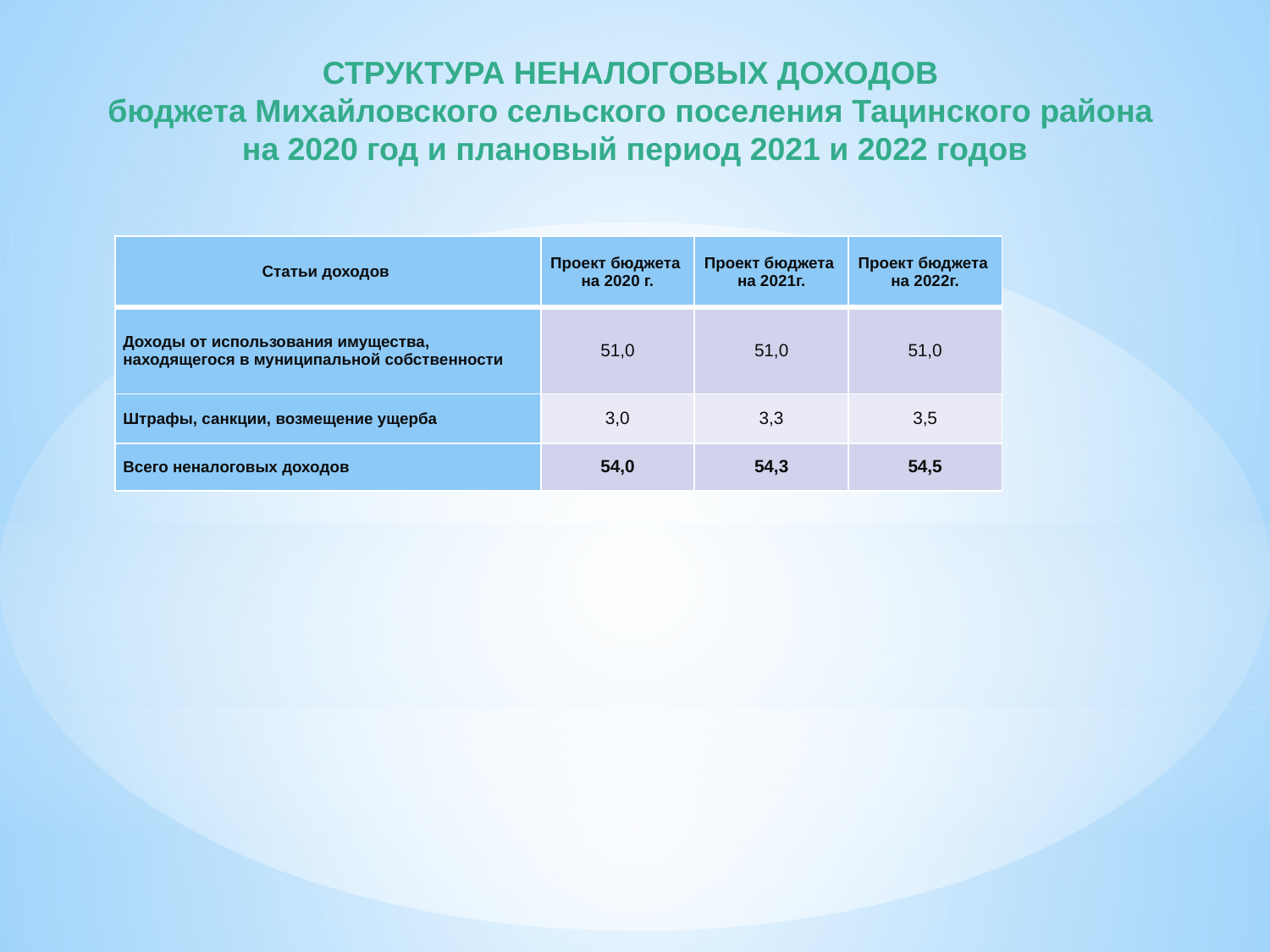

# СТРУКТУРА НЕНАЛОГОВЫХ ДОХОДОВ бюджета Михайловского сельского поселения Тацинского района на 2020 год и плановый период 2021 и 2022 годов
| Статьи доходов | Проект бюджета на 2020 г. | Проект бюджета на 2021г. | Проект бюджета на 2022г. |
| --- | --- | --- | --- |
| Доходы от использования имущества, находящегося в муниципальной собственности | 51,0 | 51,0 | 51,0 |
| Штрафы, санкции, возмещение ущерба | 3,0 | 3,3 | 3,5 |
| Всего неналоговых доходов | 54,0 | 54,3 | 54,5 |